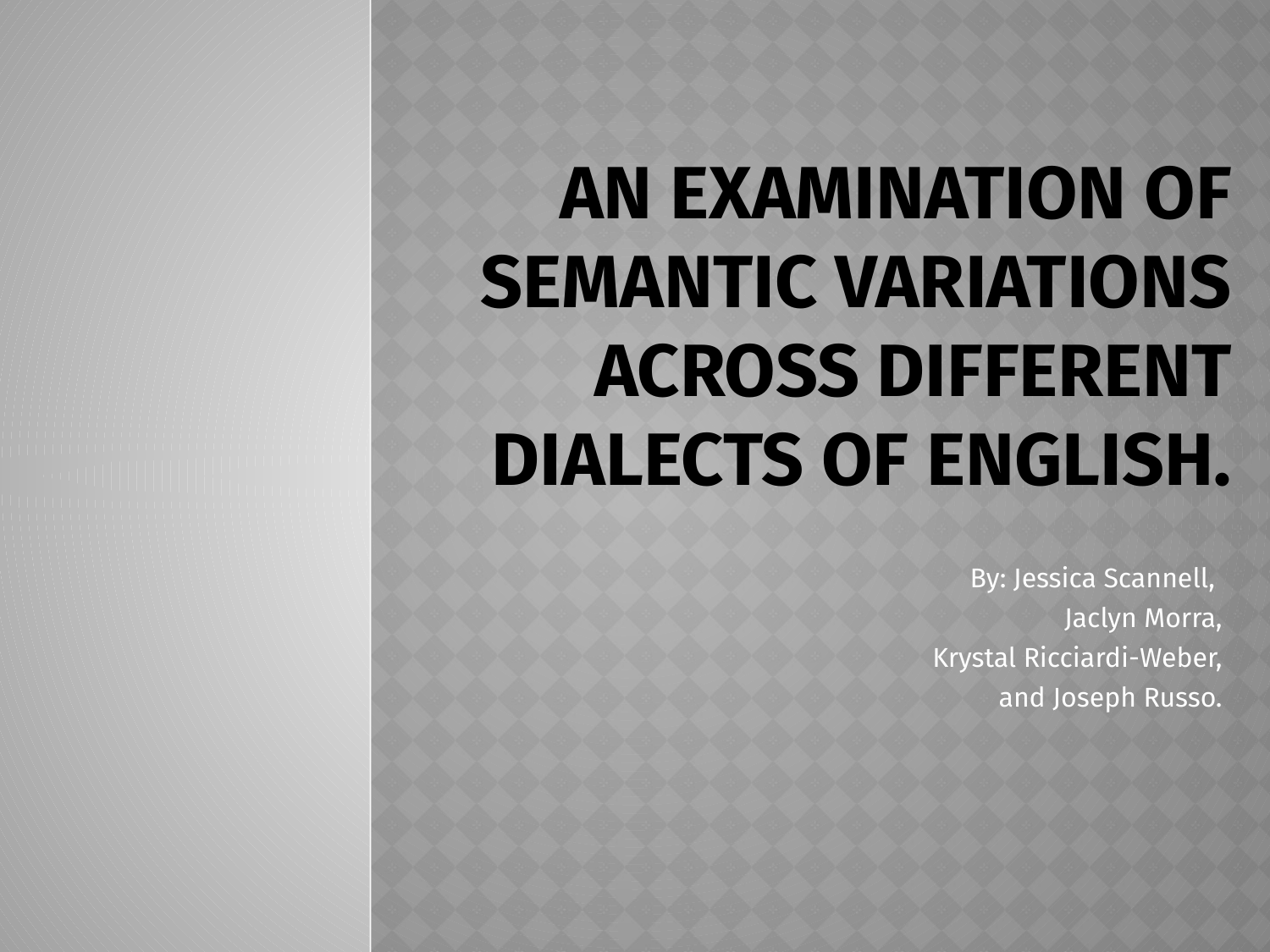

# An examination of semantic variations across different dialects of English.
By: Jessica Scannell,
Jaclyn Morra,
Krystal Ricciardi-Weber,
and Joseph Russo.